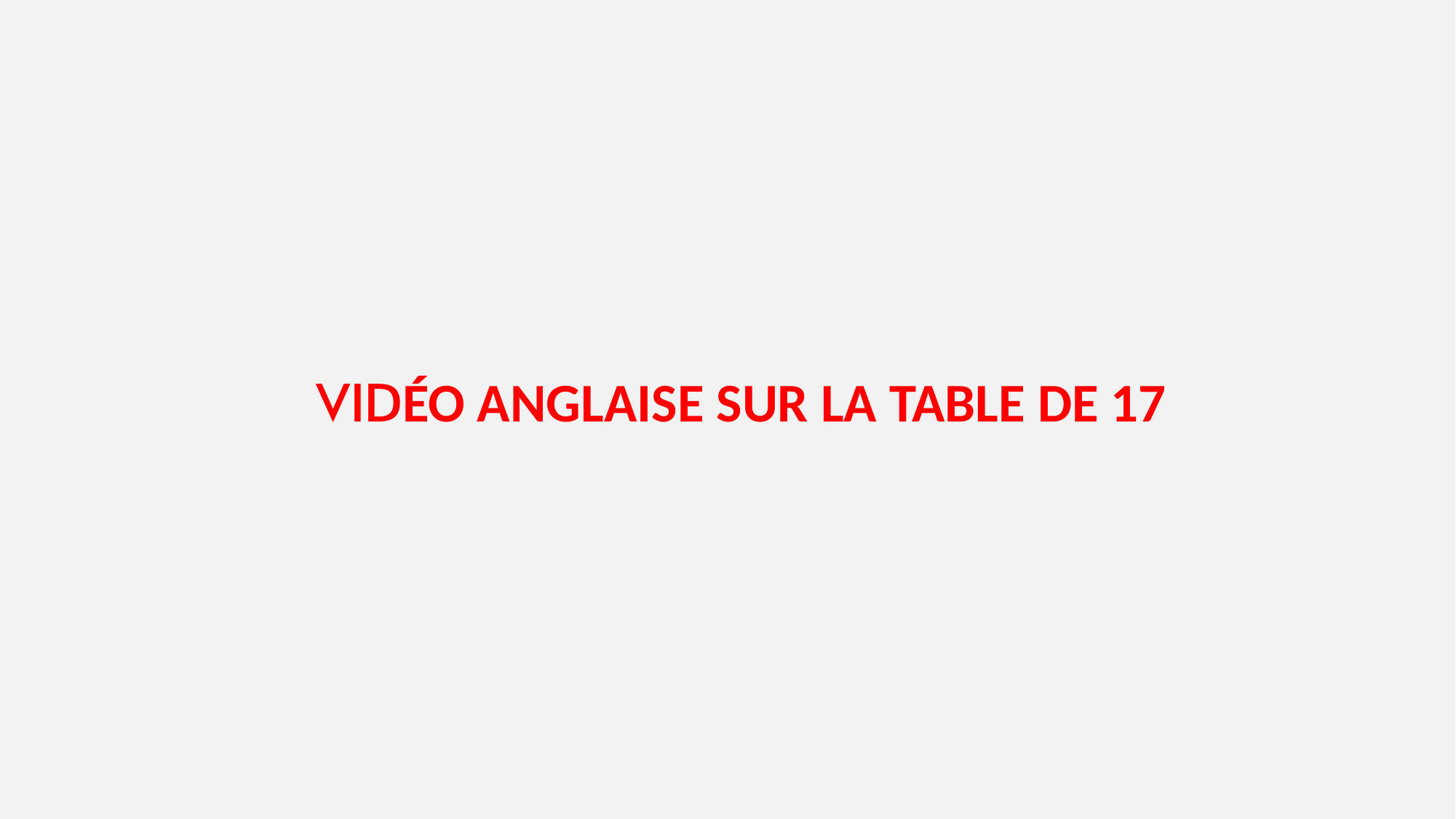

VIDÉO ANGLAISE SUR LA TABLE DE 17